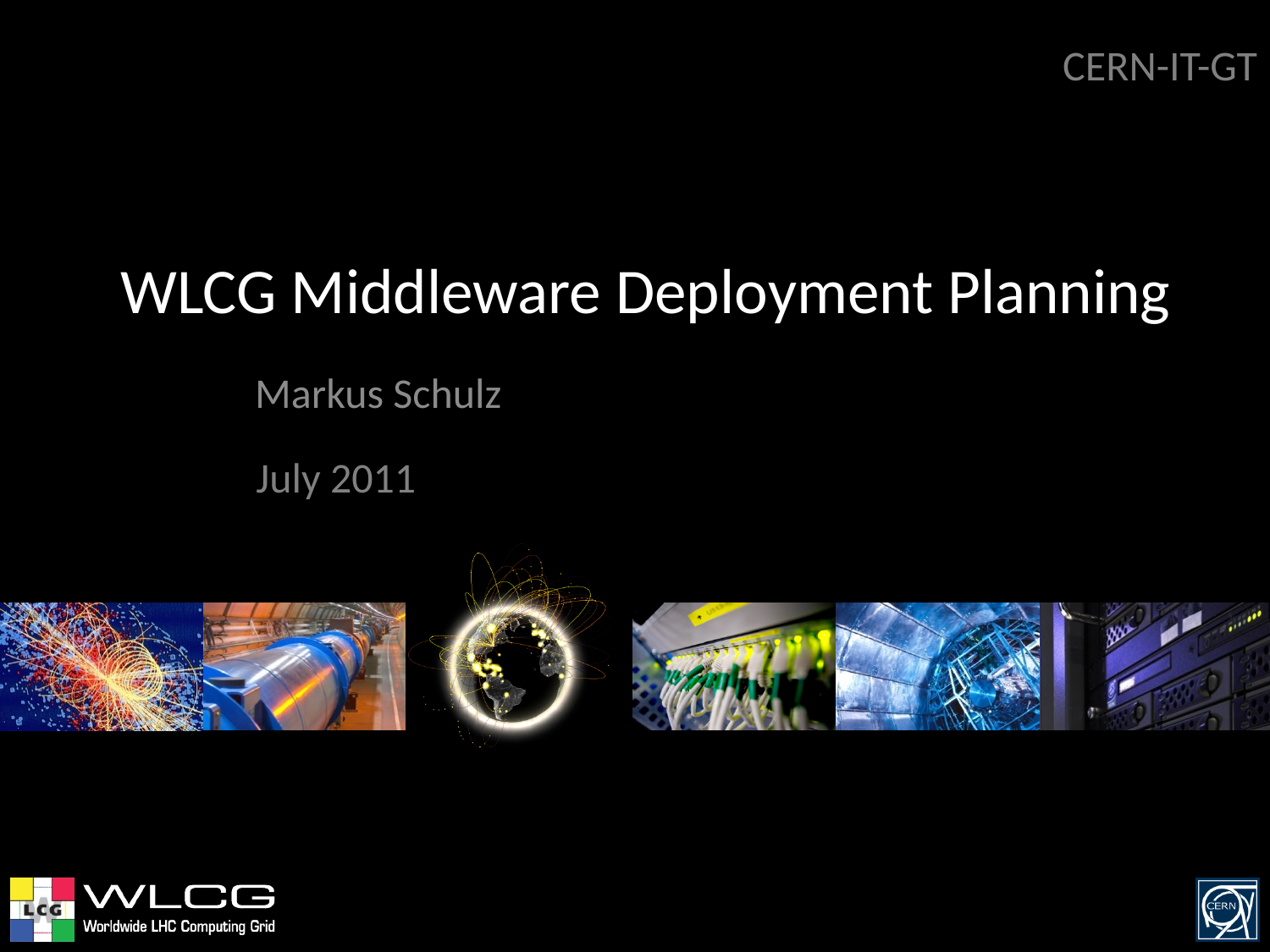

CERN-IT-GT
# WLCG Middleware Deployment Planning
Markus Schulz
July 2011